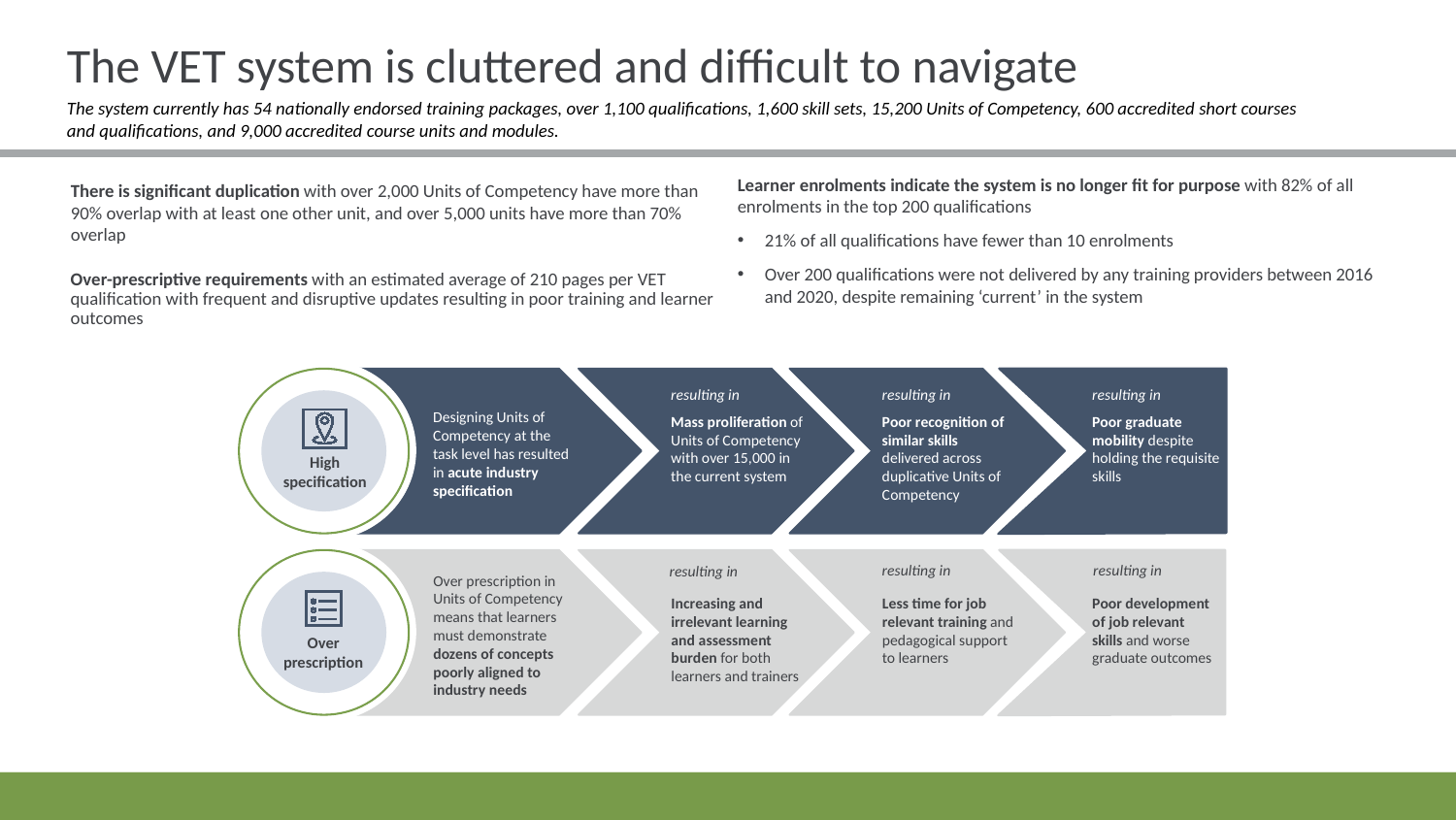

The VET system is cluttered and difficult to navigate
The system currently has 54 nationally endorsed training packages, over 1,100 qualifications, 1,600 skill sets, 15,200 Units of Competency, 600 accredited short courses and qualifications, and 9,000 accredited course units and modules.

Learner enrolments indicate the system is no longer fit for purpose with 82% of all enrolments in the top 200 qualifications
21% of all qualifications have fewer than 10 enrolments
Over 200 qualifications were not delivered by any training providers between 2016 and 2020, despite remaining ‘current’ in the system

There is significant duplication with over 2,000 Units of Competency have more than 90% overlap with at least one other unit, and over 5,000 units have more than 70% overlap
Over-prescriptive requirements with an estimated average of 210 pages per VET qualification with frequent and disruptive updates resulting in poor training and learner outcomes

High specification

resulting in
resulting in
resulting in
Poor graduate mobility despite holding the requisite skills
Designing Units of Competency at the task level has resulted in acute industry specification
Mass proliferation of Units of Competency with over 15,000 in the current system
Poor recognition of similar skills delivered across duplicative Units of Competency

Over prescription

resulting in
resulting in
resulting in
Increasing and irrelevant learning and assessment burden for both learners and trainers
Poor development of job relevant skills and worse graduate outcomes
Over prescription in Units of Competency means that learners must demonstrate dozens of concepts poorly aligned to industry needs
Less time for job relevant training and pedagogical support to learners